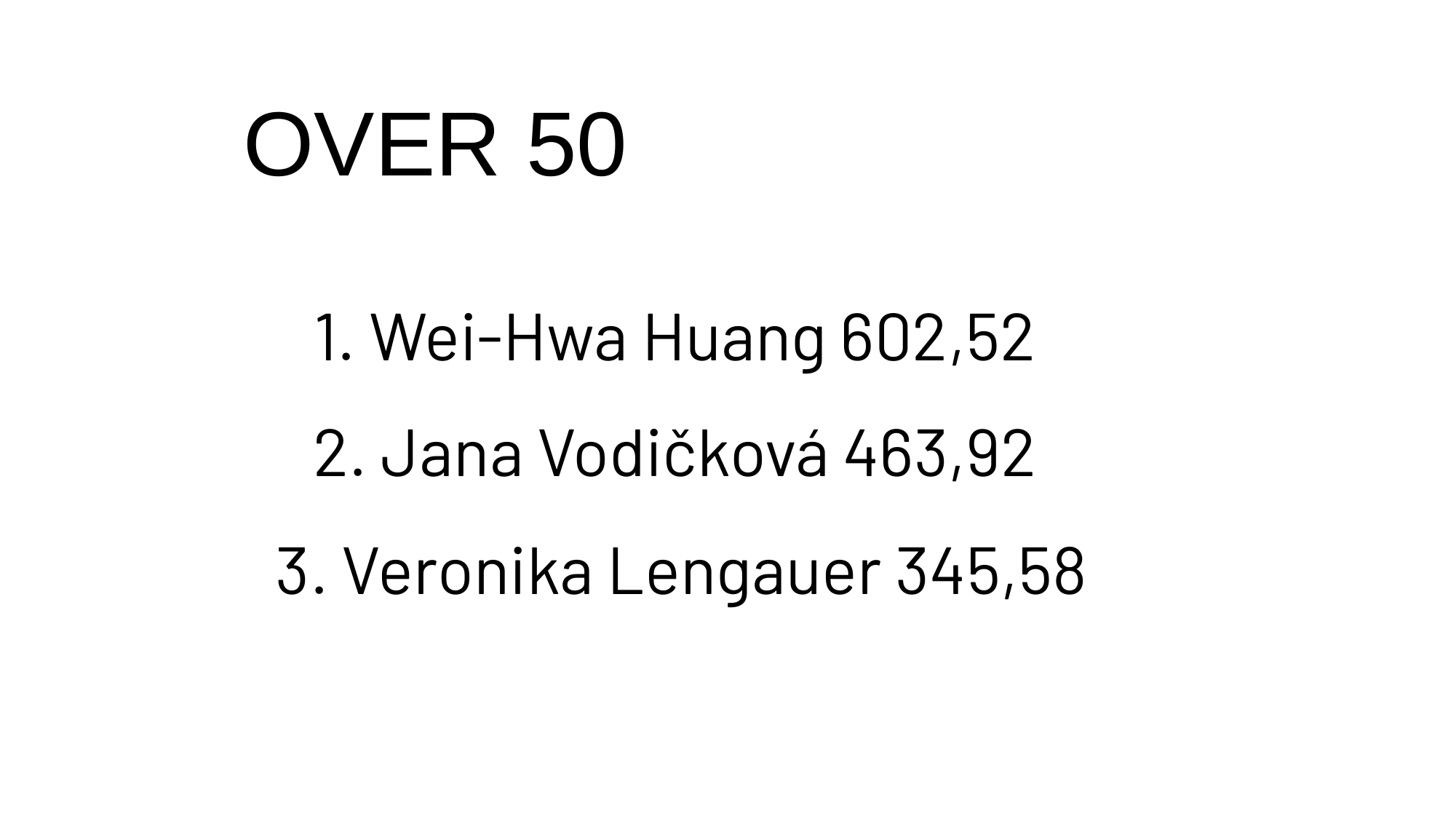

OVER 50
1. Wei-Hwa Huang 602,52
2. Jana Vodičková 463,92
3. Veronika Lengauer 345,58